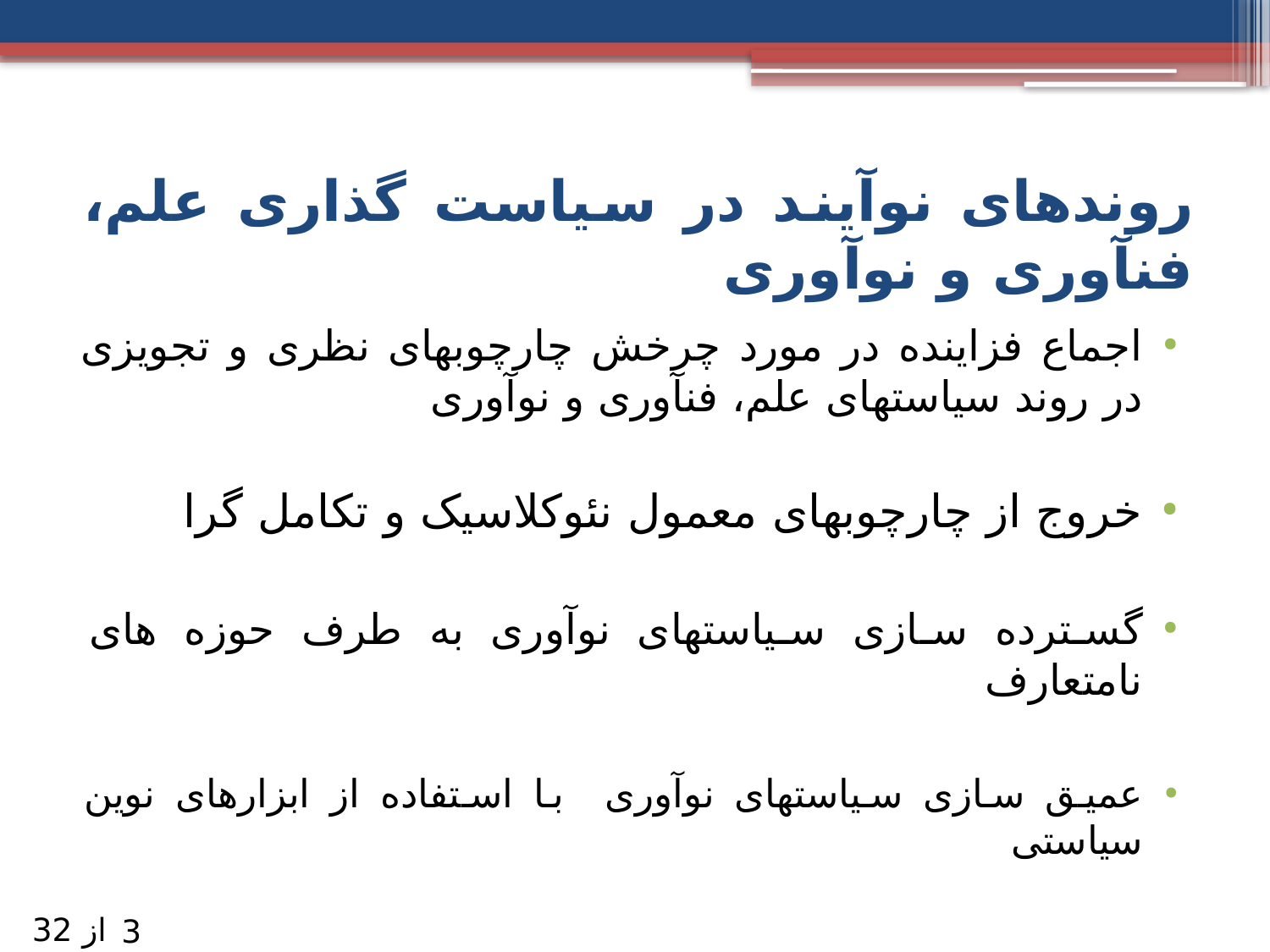

# روندهای نوآیند در سیاست گذاری علم، فنآوری و نوآوری
اجماع فزاینده در مورد چرخش چارچوبهای نظری و تجویزی در روند سیاستهای علم، فنآوری و نوآوری

خروج از چارچوبهای معمول نئوکلاسیک و تکامل گرا

گسترده سازی سیاستهای نوآوری به طرف حوزه های نامتعارف

عمیق سازی سیاستهای نوآوری  با استفاده از ابزارهای نوین سیاستی
از 32
3